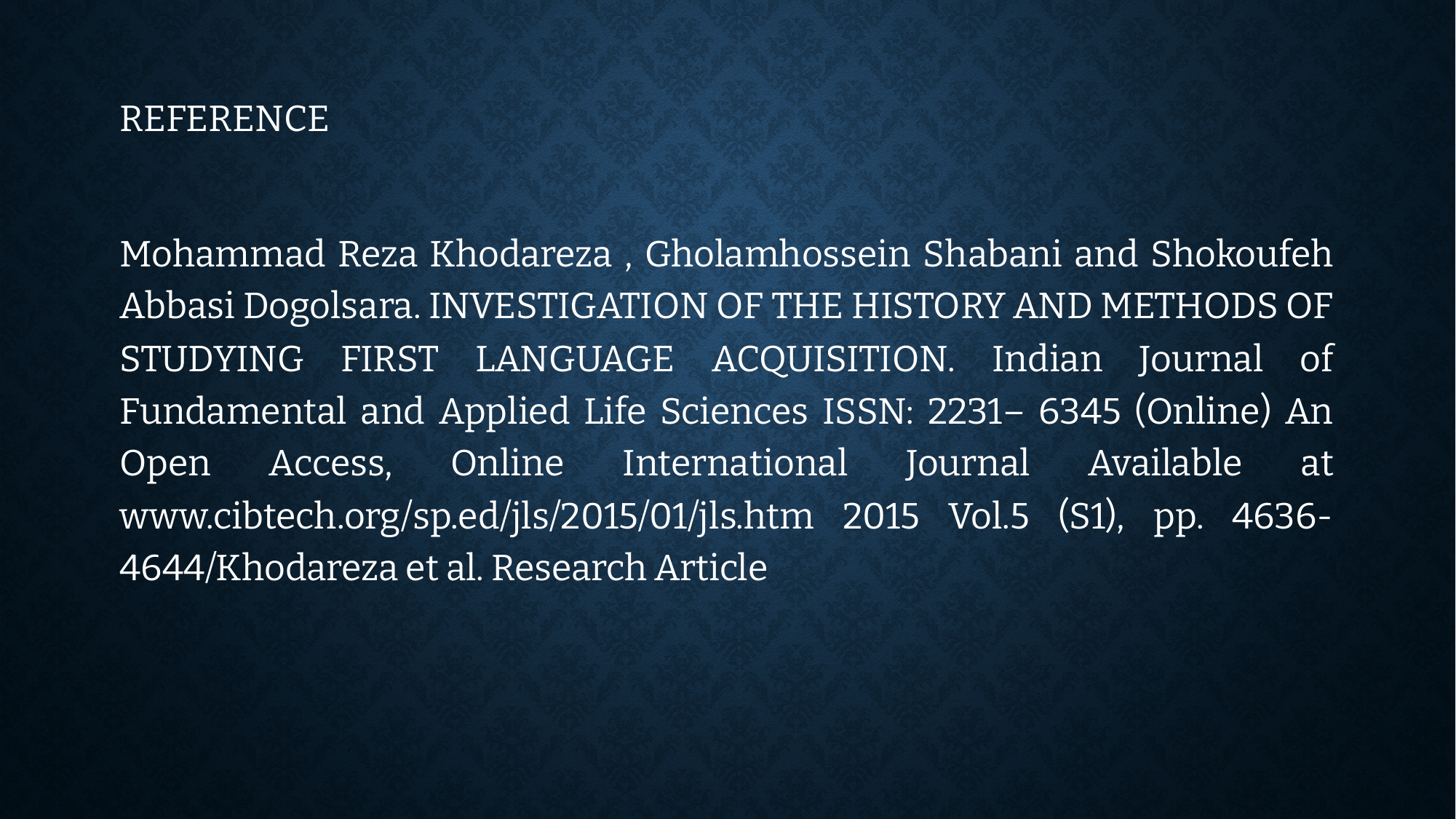

REFERENCE

Mohammad Reza Khodareza , Gholamhossein Shabani and Shokoufeh Abbasi Dogolsara. INVESTIGATION OF THE HISTORY AND METHODS OF STUDYING FIRST LANGUAGE ACQUISITION. Indian Journal of Fundamental and Applied Life Sciences ISSN: 2231– 6345 (Online) An Open Access, Online International Journal Available at www.cibtech.org/sp.ed/jls/2015/01/jls.htm 2015 Vol.5 (S1), pp. 4636-4644/Khodareza et al. Research Article